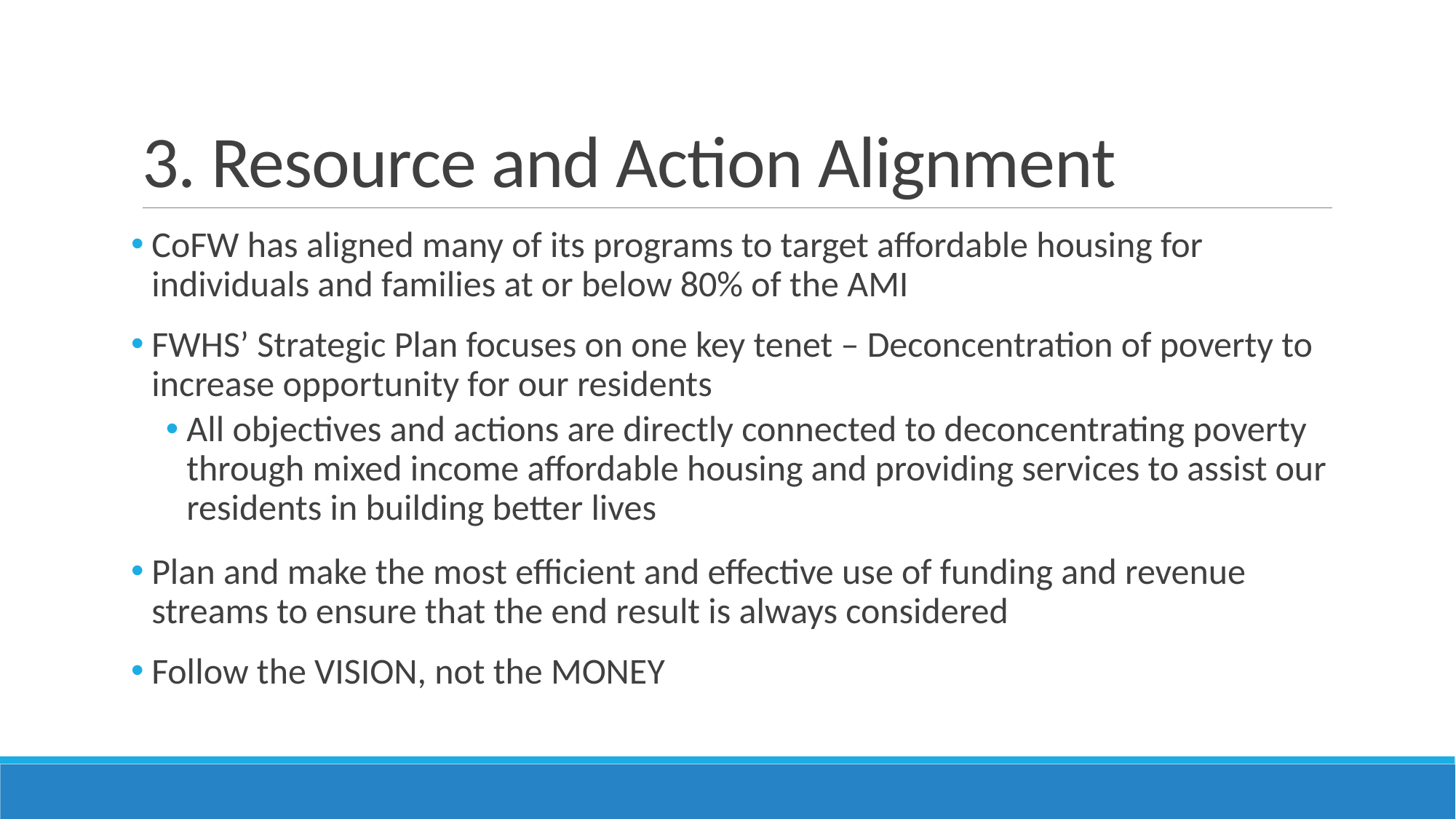

# 3. Resource and Action Alignment
CoFW has aligned many of its programs to target affordable housing for individuals and families at or below 80% of the AMI
FWHS’ Strategic Plan focuses on one key tenet – Deconcentration of poverty to increase opportunity for our residents
All objectives and actions are directly connected to deconcentrating poverty through mixed income affordable housing and providing services to assist our residents in building better lives
Plan and make the most efficient and effective use of funding and revenue streams to ensure that the end result is always considered
Follow the VISION, not the MONEY